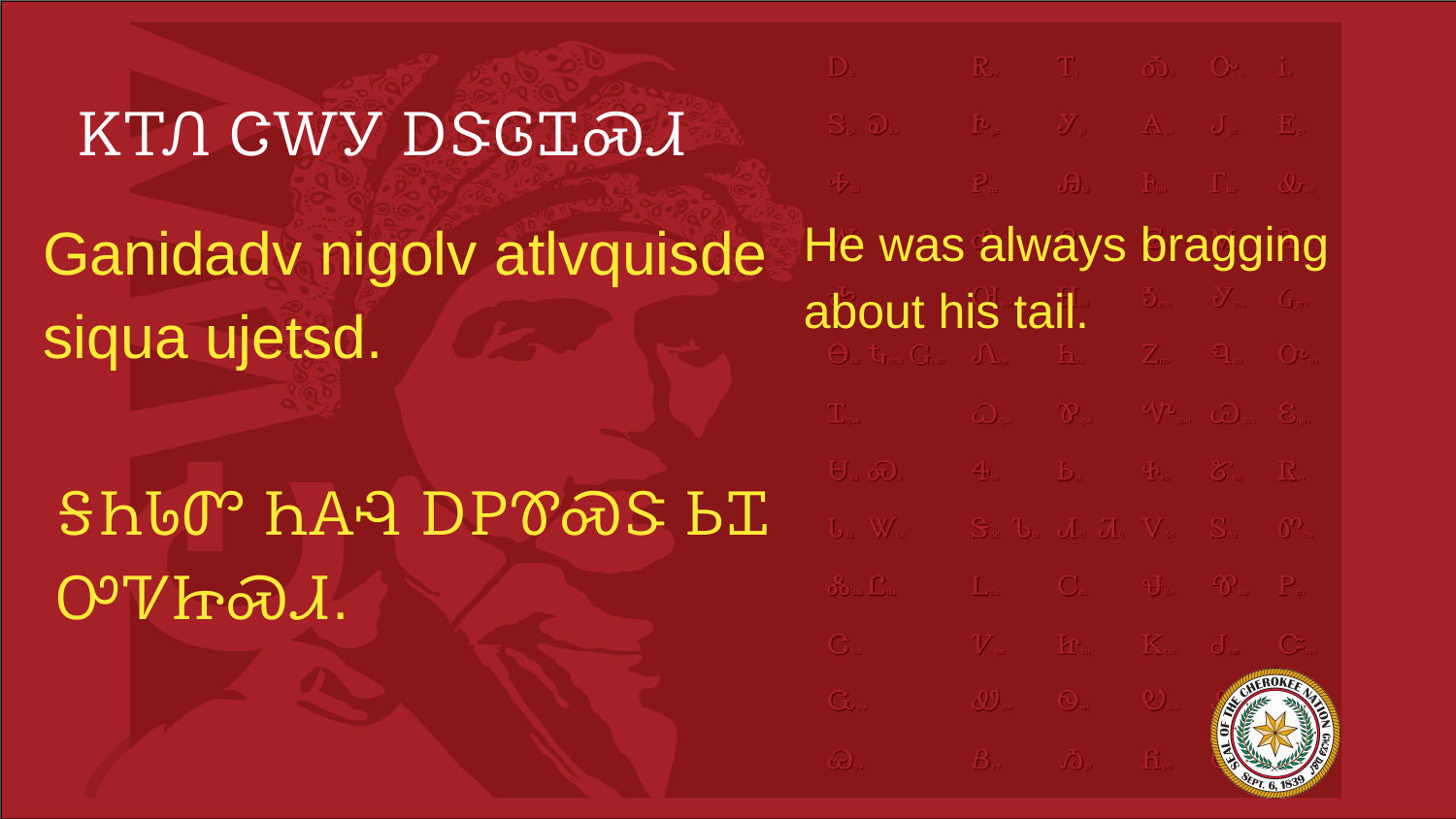

# ᏦᎢᏁ ᏣᎳᎩ ᎠᏕᎶᏆᏍᏗ
Ganidadv nigolv atlvquisde siqua ujetsd.

He was always bragging about his tail.
ᎦᏂᏓᏛ ᏂᎪᎸ ᎠᏢᏈᏍᏕ ᏏᏆ ᎤᏤᏥᏍᏗ.